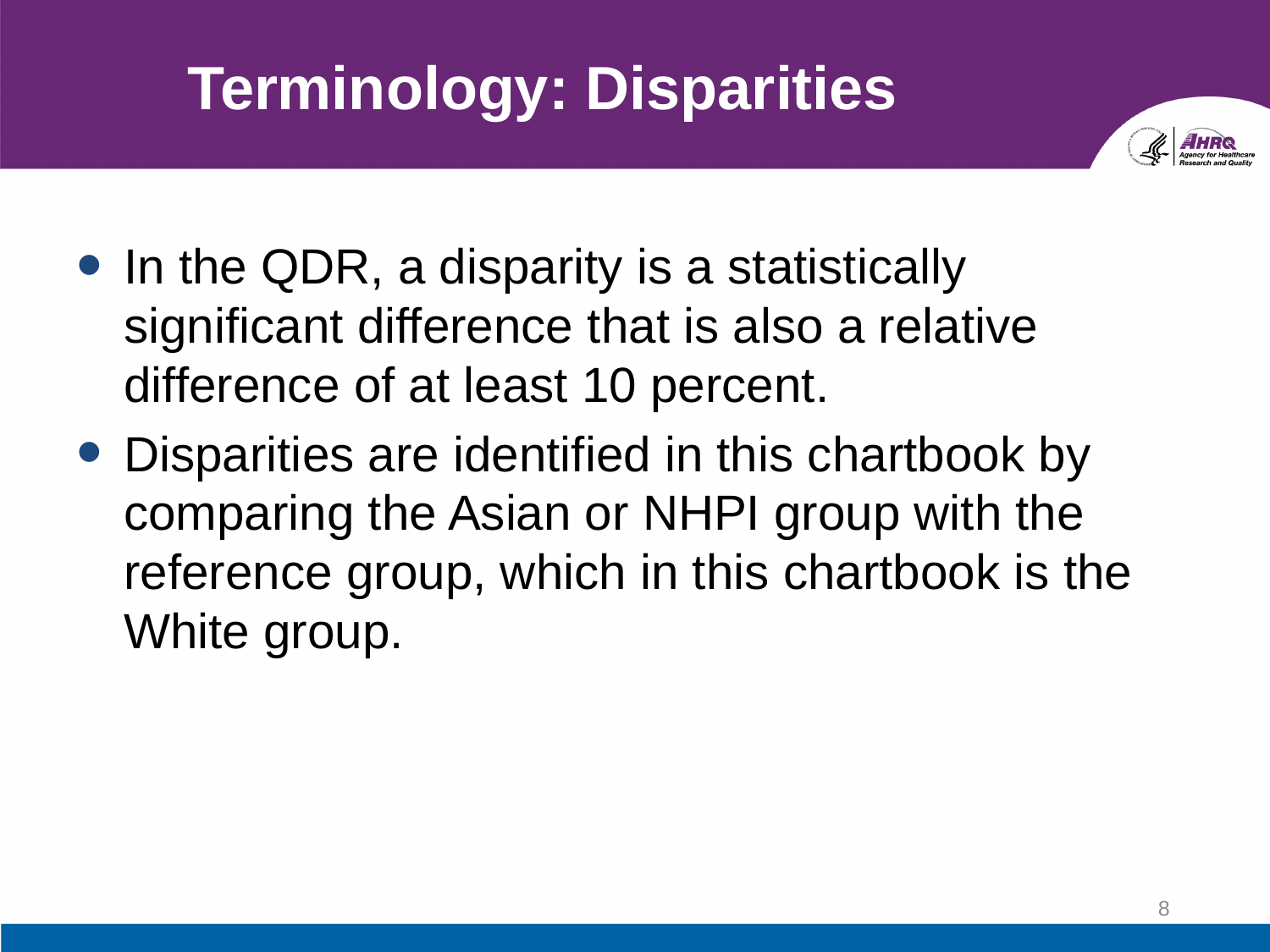

# Terminology: Disparities
In the QDR, a disparity is a statistically significant difference that is also a relative difference of at least 10 percent.
Disparities are identified in this chartbook by comparing the Asian or NHPI group with the reference group, which in this chartbook is the White group.
8